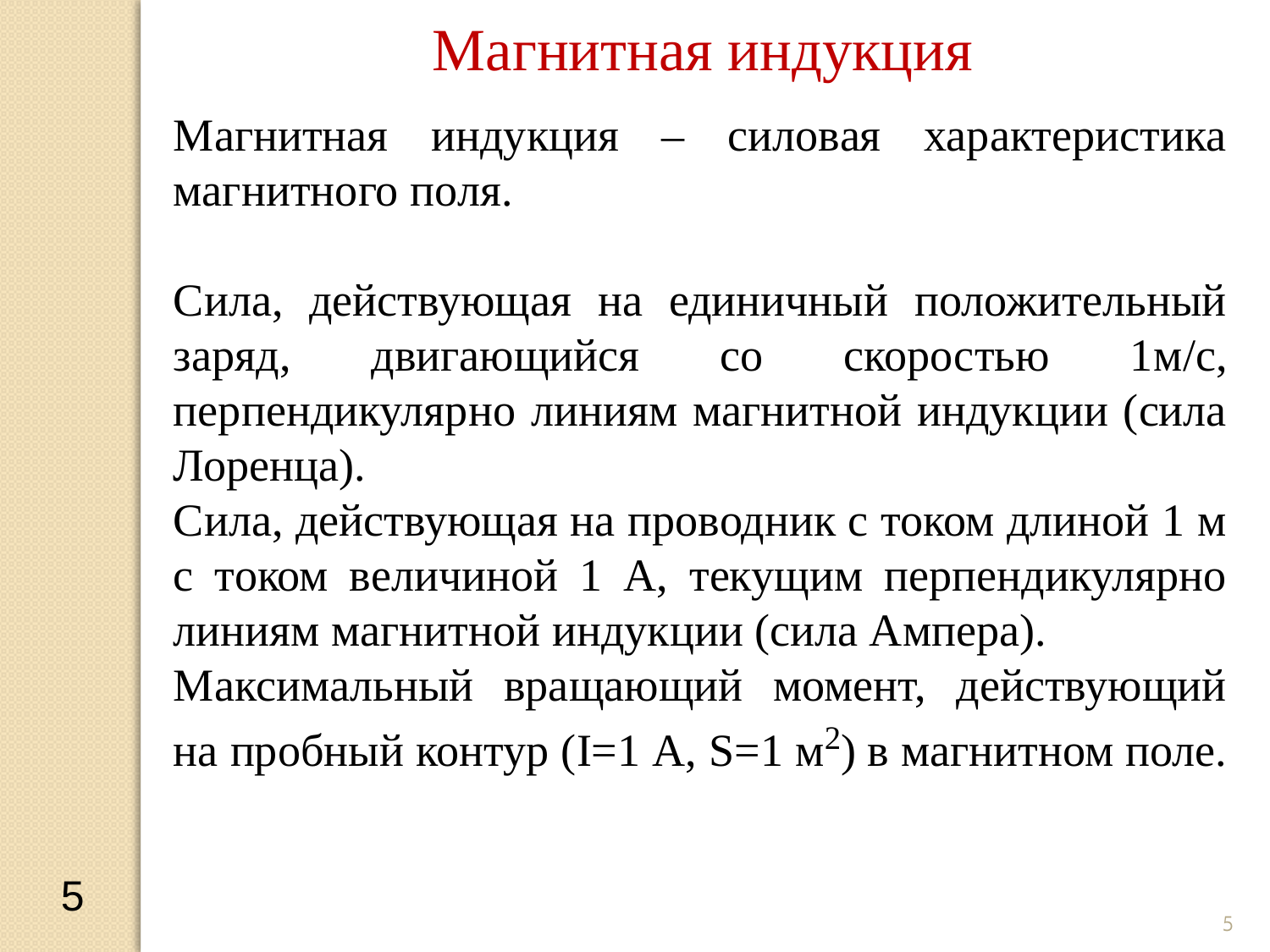

Магнитная индукция
Магнитная индукция – силовая характеристика магнитного поля.

Сила, действующая на единичный положительный заряд, двигающийся со скоростью 1м/с, перпендикулярно линиям магнитной индукции (сила Лоренца).
Сила, действующая на проводник с током длиной 1 м с током величиной 1 А, текущим перпендикулярно линиям магнитной индукции (сила Ампера).
Максимальный вращающий момент, действующий на пробный контур (I=1 А, S=1 м2) в магнитном поле.
5
5